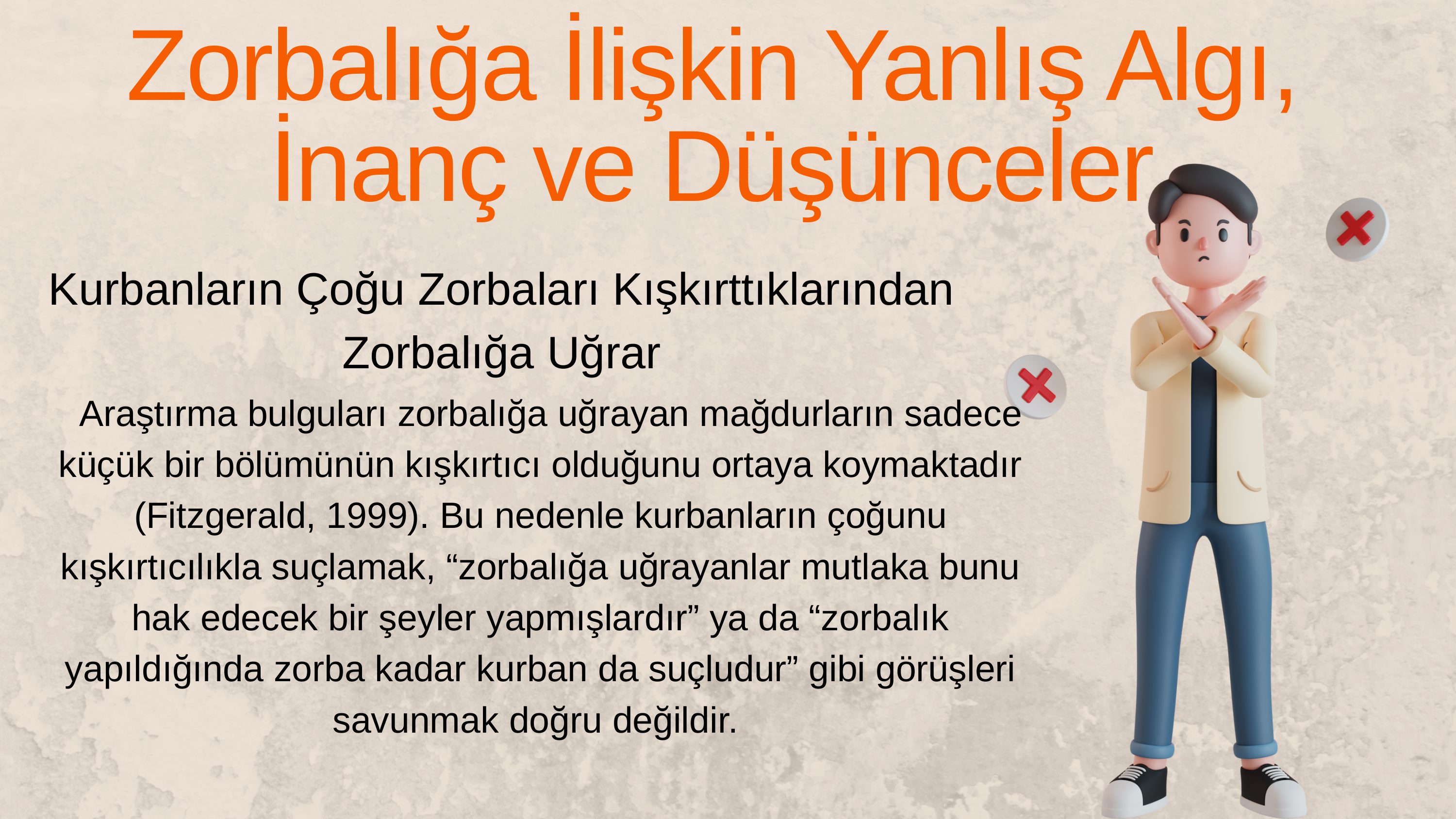

Zorbalığa İlişkin Yanlış Algı, İnanç ve Düşünceler

Kurbanların Çoğu Zorbaları Kışkırttıklarından Zorbalığa Uğrar
  Araştırma bulguları zorbalığa uğrayan mağdurların sadece küçük bir bölümünün kışkırtıcı olduğunu ortaya koymaktadır (Fitzgerald, 1999). Bu nedenle kurbanların çoğunu kışkırtıcılıkla suçlamak, “zorbalığa uğrayanlar mutlaka bunu hak edecek bir şeyler yapmışlardır” ya da “zorbalık yapıldığında zorba kadar kurban da suçludur” gibi görüşleri savunmak doğru değildir.